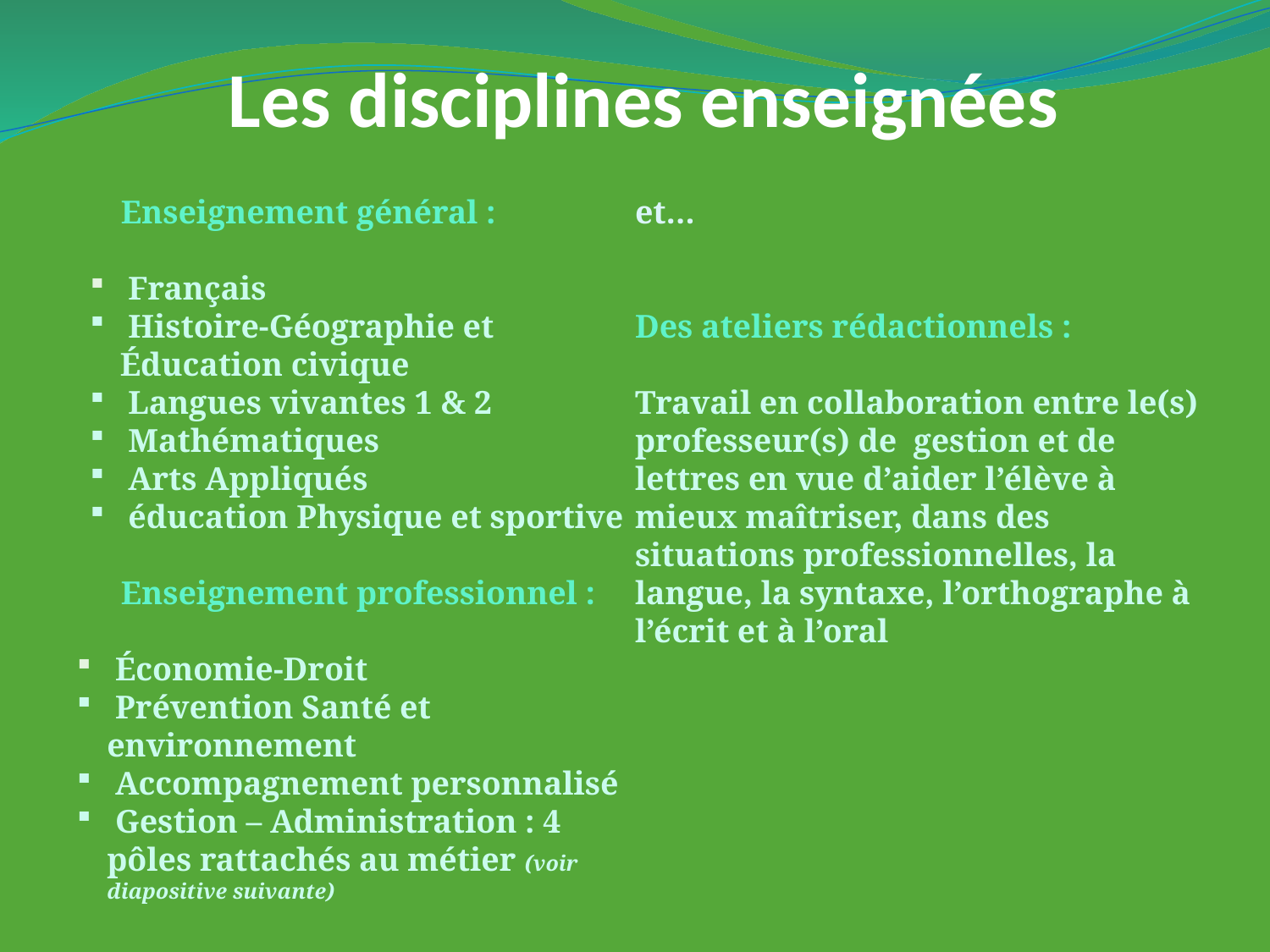

# Les disciplines enseignées
Enseignement général :

 Français
 Histoire-Géographie et Éducation civique
 Langues vivantes 1 & 2
 Mathématiques
 Arts Appliqués
 éducation Physique et sportive

Enseignement professionnel :

 Économie-Droit
 Prévention Santé et environnement
 Accompagnement personnalisé
 Gestion – Administration : 4 pôles rattachés au métier (voir diapositive suivante)

et…

Des ateliers rédactionnels :

Travail en collaboration entre le(s) professeur(s) de  gestion et de lettres en vue d’aider l’élève à mieux maîtriser, dans des situations professionnelles, la langue, la syntaxe, l’orthographe à l’écrit et à l’oral